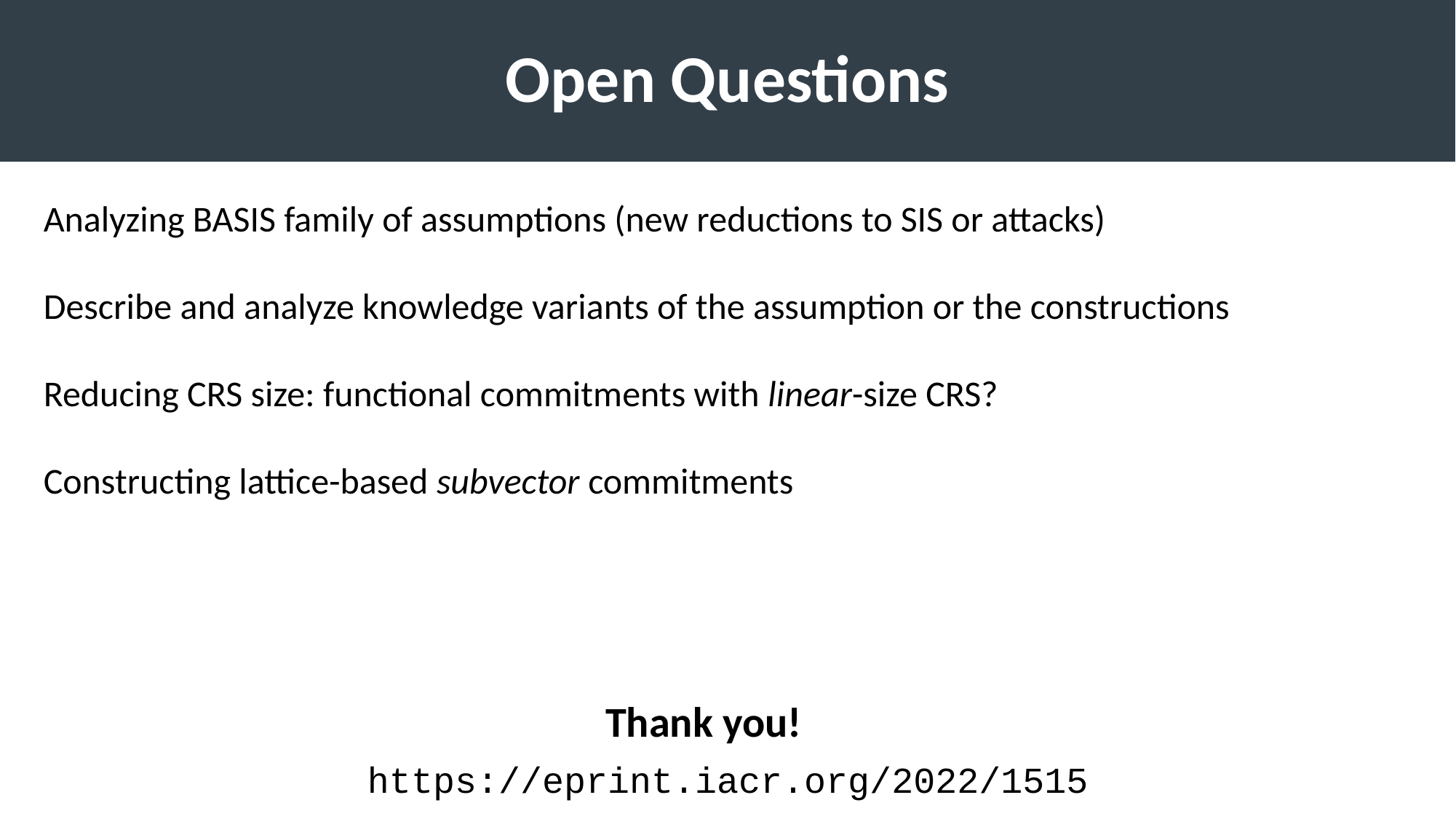

# Open Questions
Analyzing BASIS family of assumptions (new reductions to SIS or attacks)

Describe and analyze knowledge variants of the assumption or the constructions

Reducing CRS size: functional commitments with linear-size CRS?

Constructing lattice-based subvector commitments
Thank you!
https://eprint.iacr.org/2022/1515